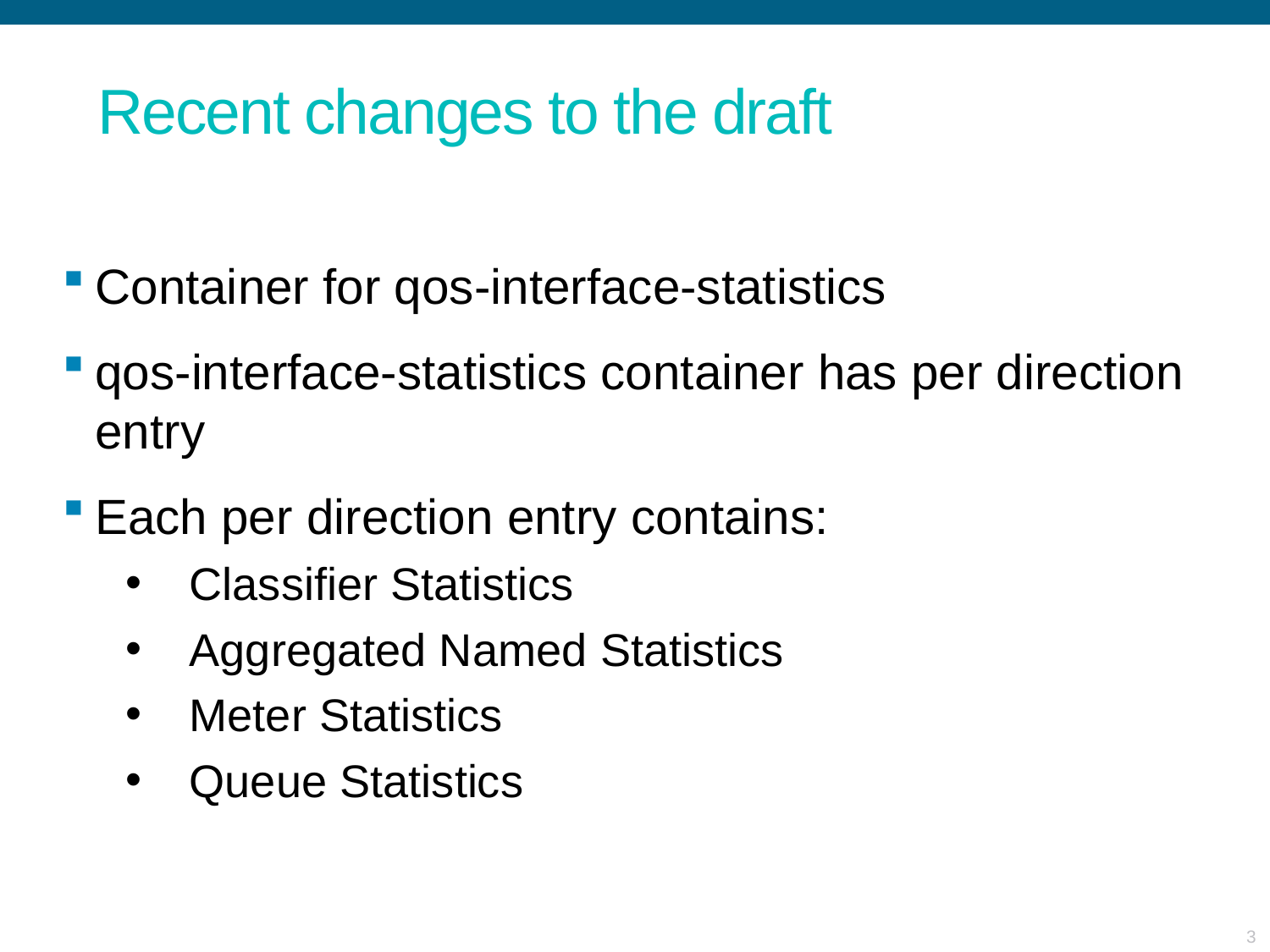

# Recent changes to the draft

Container for qos-interface-statistics
qos-interface-statistics container has per direction entry
Each per direction entry contains:
Classifier Statistics
Aggregated Named Statistics
Meter Statistics
Queue Statistics